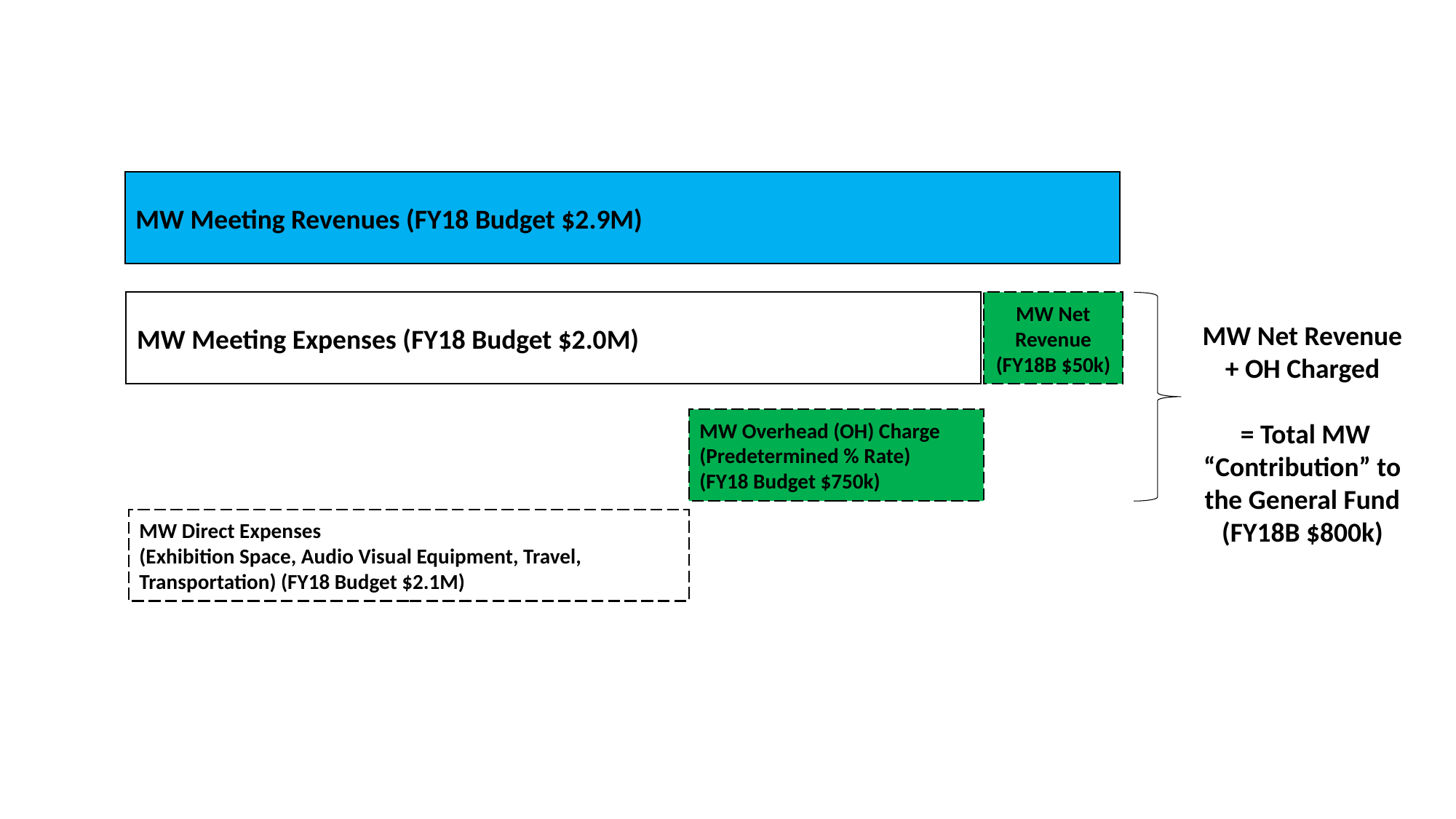

MW Meeting Revenues (FY18 Budget $2.9M)
MW Meeting Expenses (FY18 Budget $2.0M)
MW Net Revenue
(FY18B $50k)

MW Net Revenue
+ OH Charged

 = Total MW “Contribution” to the General Fund
(FY18B $800k)
MW Overhead (OH) Charge
(Predetermined % Rate)
(FY18 Budget $750k)
MW Direct Expenses
(Exhibition Space, Audio Visual Equipment, Travel, Transportation) (FY18 Budget $2.1M)